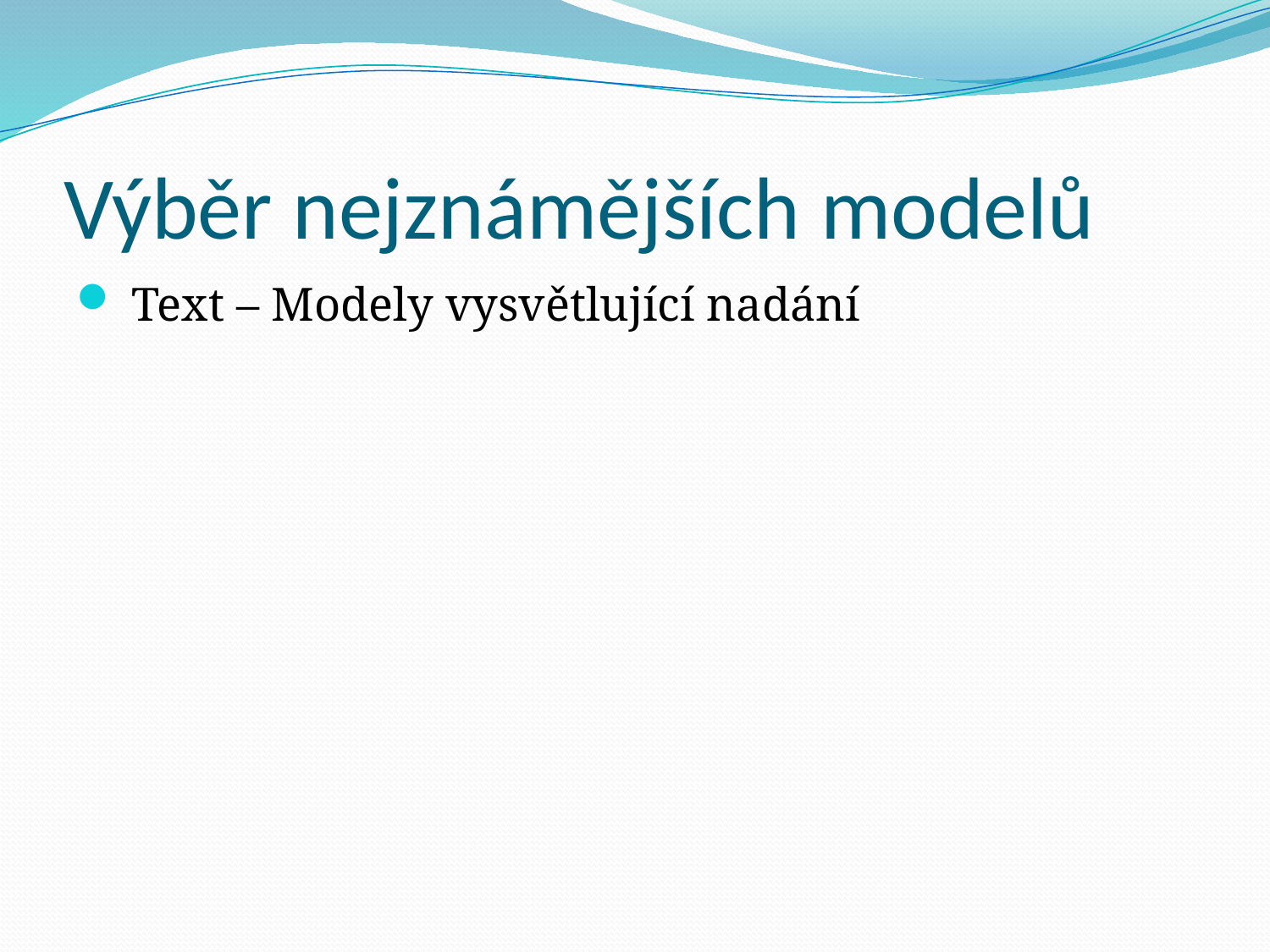

# Výběr nejznámějších modelů
 Text – Modely vysvětlující nadání